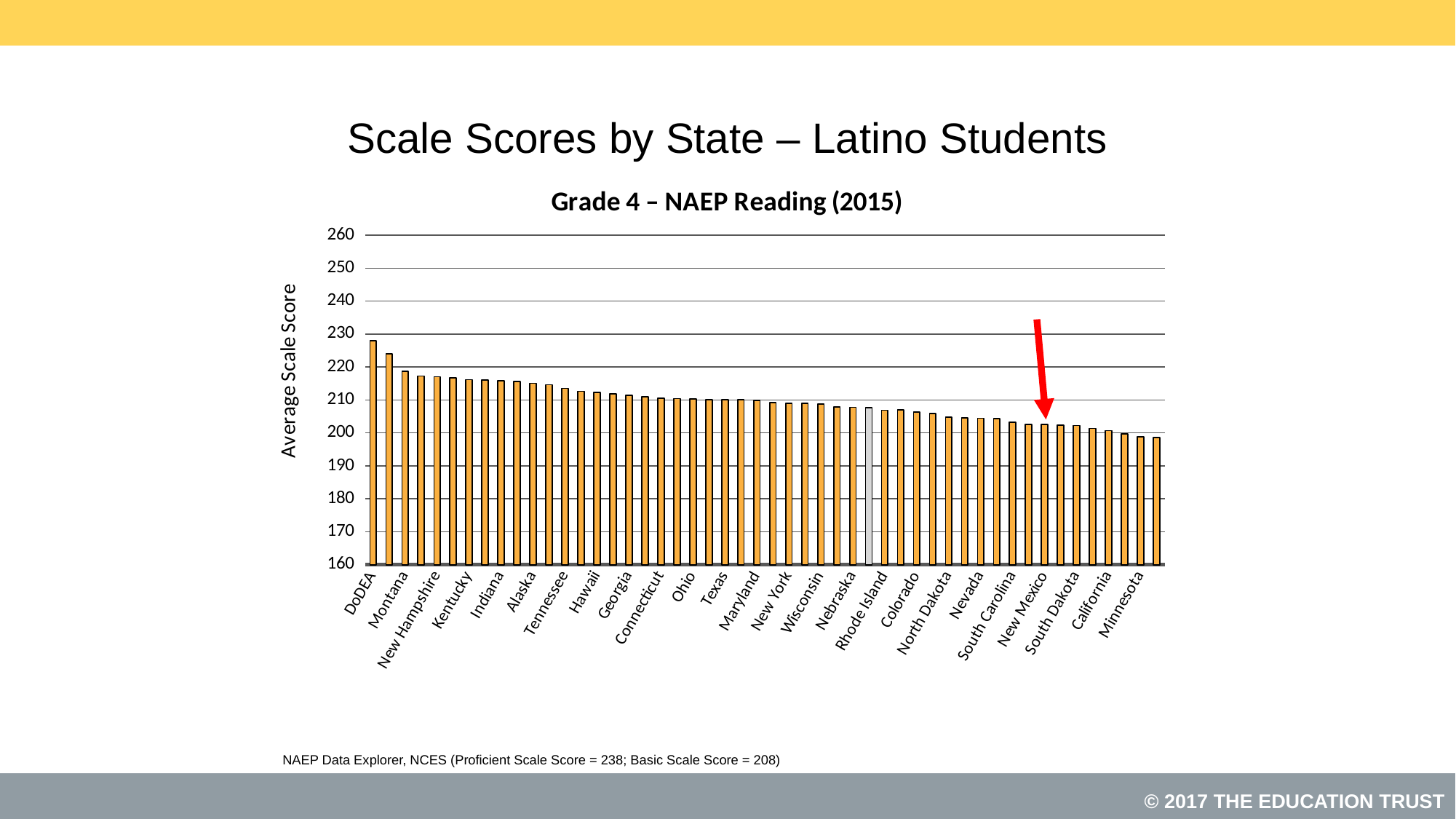

# Scale Scores by State – Latino Students

### Chart: Grade 4 – NAEP Reading (2015)

| Category | Score |
|---|---|
| DoDEA | 228.0 |
| Florida | 223.95471611 |
| Montana | 218.71404301 |
| Virginia | 217.24051474 |
| New Hampshire | 217.04116598 |
| Louisiana | 216.75788459 |
| Kentucky | 216.16695692 |
| New Jersey | 216.0348301 |
| Indiana | 215.83603578 |
| Wyoming | 215.66100329 |
| Alaska | 215.03332643 |
| Massachusetts | 214.58887342 |
| Tennessee | 213.50761917 |
| Oklahoma | 212.62325997 |
| Hawaii | 212.35957114 |
| North Carolina | 211.9119232 |
| Georgia | 211.32948522 |
| Illinois | 211.01398375 |
| Connecticut | 210.46799071 |
| Arkansas | 210.40162266 |
| Ohio | 210.38127554 |
| Delaware | 210.16203481 |
| Texas | 210.15279366 |
| Mississippi | 210.01482966 |
| Maryland | 209.90665157 |
| Iowa | 209.19199744 |
| New York | 209.02384989 |
| Missouri | 208.89539137 |
| Wisconsin | 208.70039515 |
| Kansas | 207.88815272 |
| Nebraska | 207.74801448 |
| National Public | 207.67061806 |
| Rhode Island | 206.87758261 |
| District of Columbia | 207.0 |
| Colorado | 206.35648086 |
| Michigan | 205.93215053 |
| North Dakota | 204.83693988 |
| Utah | 204.48192616 |
| Nevada | 204.44208821 |
| Arizona | 204.367386 |
| South Carolina | 203.29456115 |
| Washington | 202.61403596 |
| New Mexico | 202.49630665 |
| Oregon | 202.28527303 |
| South Dakota | 202.2202637 |
| Pennsylvania | 201.34204337 |
| California | 200.69788207 |
| Idaho | 199.70924157 |
| Minnesota | 198.81398564 |
| Alabama | 198.61884369 |
NAEP Data Explorer, NCES (Proficient Scale Score = 238; Basic Scale Score = 208)